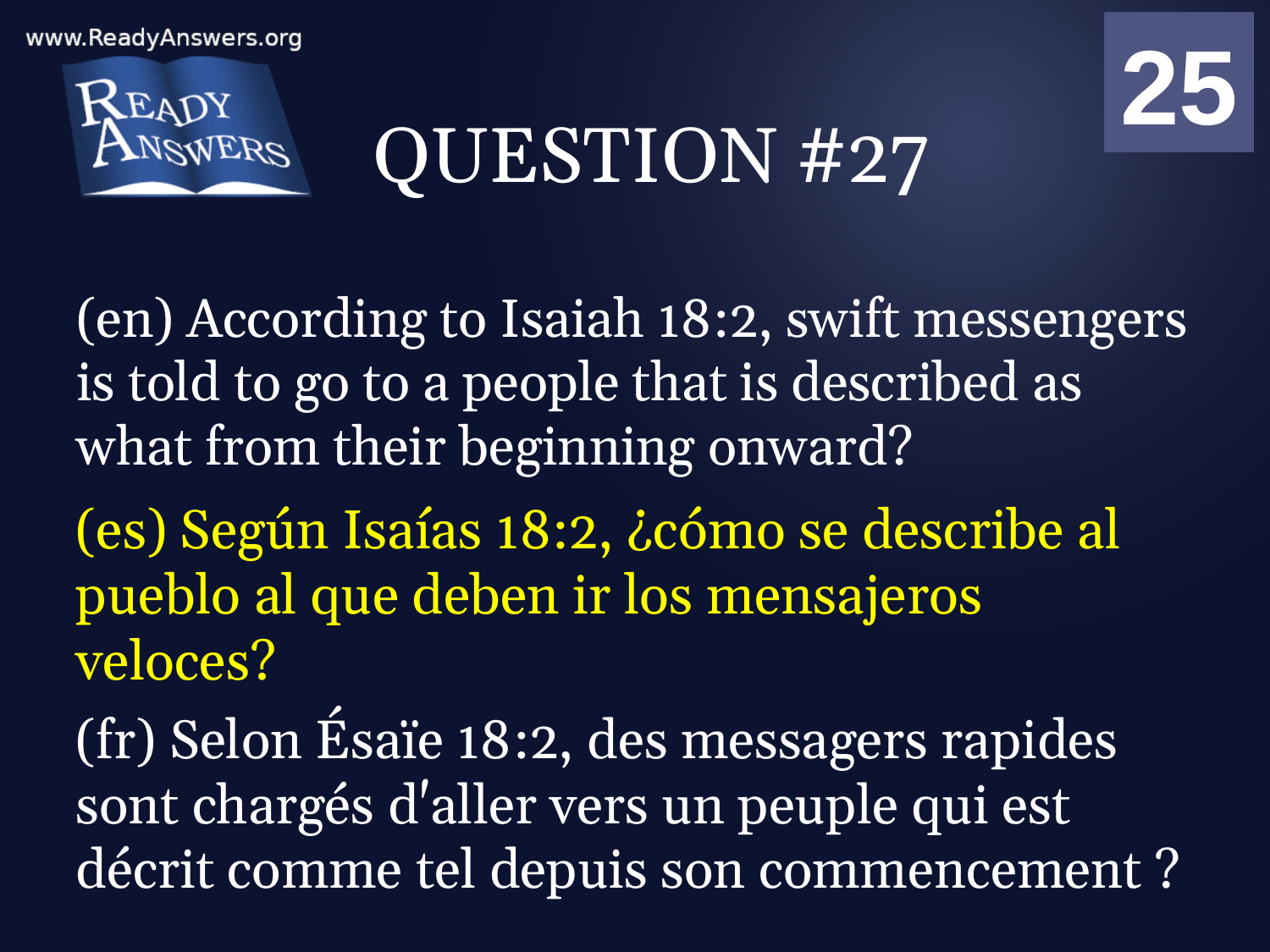

01
02
03
04
05
06
07
08
09
10
11
12
13
14
15
16
17
18
19
20
21
22
23
24
25
00
# QUESTION #27
(en) According to Isaiah 18:2, swift messengers is told to go to a people that is described as what from their beginning onward?
(es) Según Isaías 18:2, ¿cómo se describe al pueblo al que deben ir los mensajeros veloces?
(fr) Selon Ésaïe 18:2, des messagers rapides sont chargés d'aller vers un peuple qui est décrit comme tel depuis son commencement ?